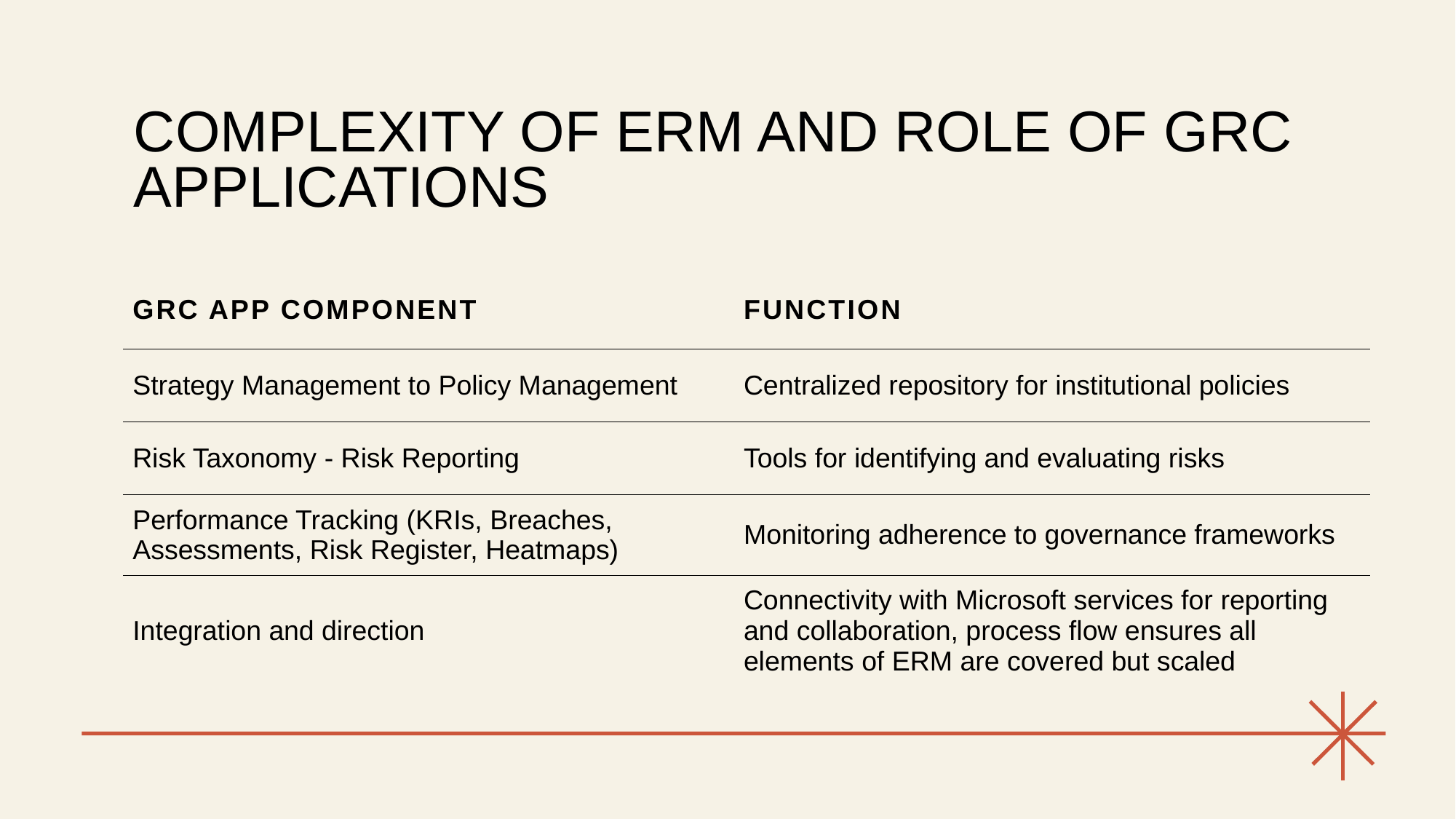

# Complexity of ERM and Role of GRC Applications
| GRC App Component | Function |
| --- | --- |
| Strategy Management to Policy Management | Centralized repository for institutional policies |
| Risk Taxonomy - Risk Reporting | Tools for identifying and evaluating risks |
| Performance Tracking (KRIs, Breaches, Assessments, Risk Register, Heatmaps) | Monitoring adherence to governance frameworks |
| Integration and direction | Connectivity with Microsoft services for reporting and collaboration, process flow ensures all elements of ERM are covered but scaled |